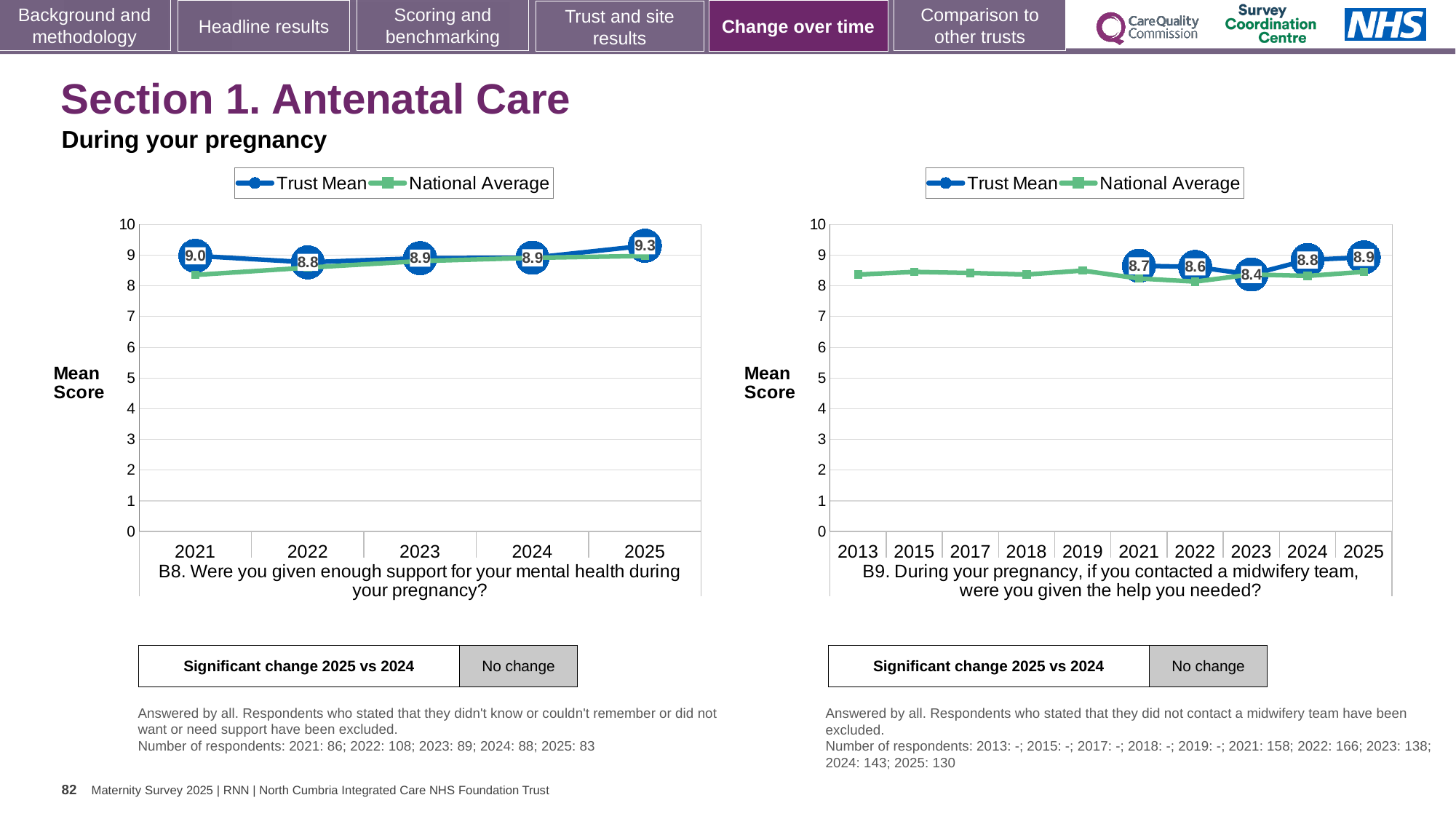

# Section 1. Antenatal Care
During your pregnancy

### Chart

| Category | Trust Mean | National Average |
|---|---|---|
| 2021 | 8.976517788239406 | 8.355702913859705 |
| 2022 | 8.76575533311425 | 8.592738230973808 |
| 2023 | 8.90042503499037 | 8.805387540209836 |
| 2024 | 8.915257367741376 | 8.911946371159571 |
| 2025 | 9.305708940007065 | 8.973624836736738 |

### Chart

| Category | Trust Mean | National Average |
|---|---|---|
| 2013 | None | 8.366630621957457 |
| 2015 | None | 8.454962425265093 |
| 2017 | None | 8.418200788701585 |
| 2018 | None | 8.368830845076582 |
| 2019 | None | 8.495927936753032 |
| 2021 | 8.65446379012805 | 8.238861430033532 |
| 2022 | 8.616931644945963 | 8.138291133359761 |
| 2023 | 8.36919462548115 | 8.369775290466988 |
| 2024 | 8.844485331342298 | 8.322964255294067 |
| 2025 | 8.928262091232453 | 8.455309581557946 |
| Significant change 2025 vs 2024 | No change |
| --- | --- |
| Significant change 2025 vs 2024 | No change |
| --- | --- |
Answered by all. Respondents who stated that they didn't know or couldn't remember or did not want or need support have been excluded.
Number of respondents: 2021: 86; 2022: 108; 2023: 89; 2024: 88; 2025: 83
Answered by all. Respondents who stated that they did not contact a midwifery team have been excluded.
Number of respondents: 2013: -; 2015: -; 2017: -; 2018: -; 2019: -; 2021: 158; 2022: 166; 2023: 138; 2024: 143; 2025: 130
82